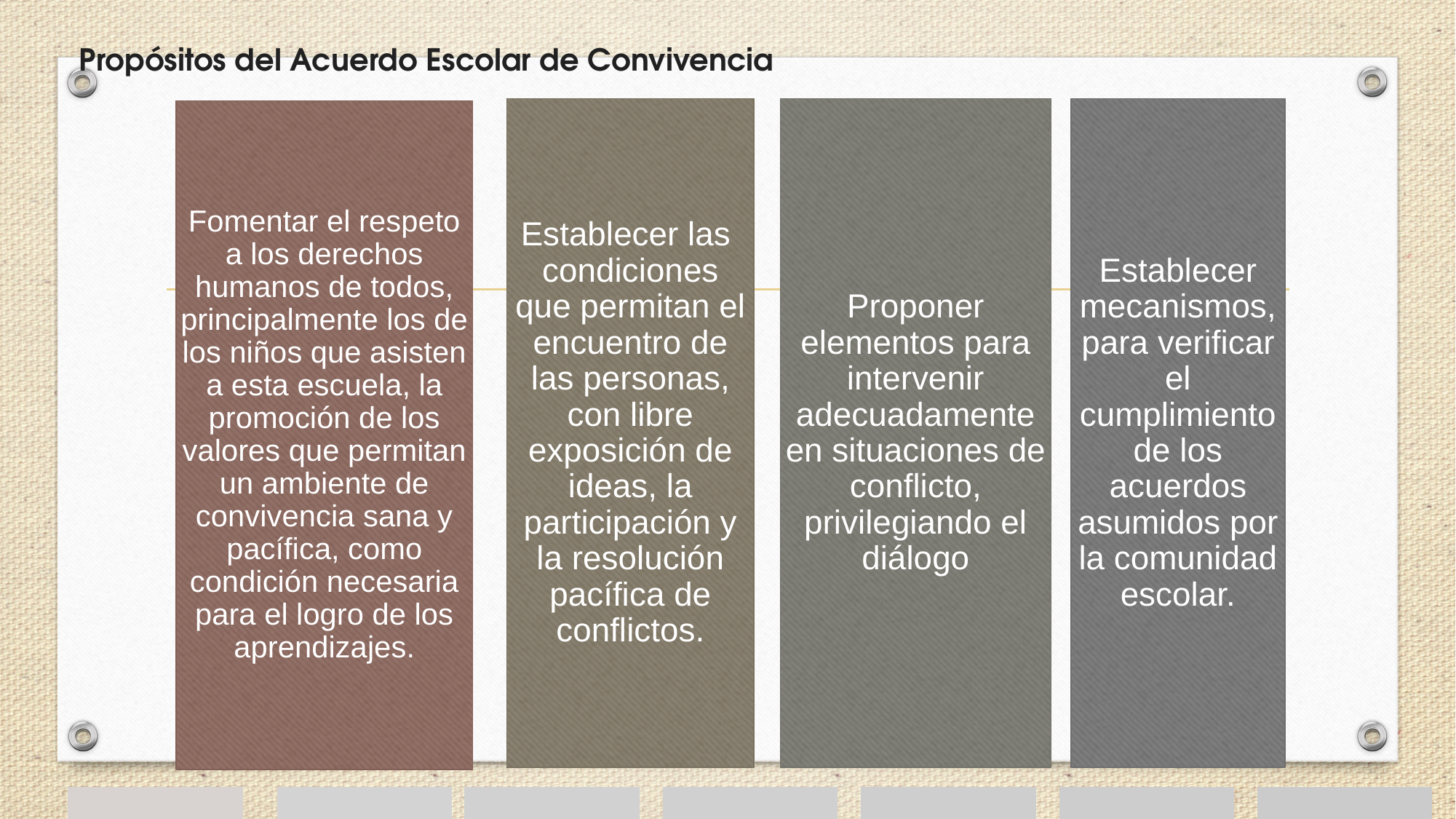

Propósitos del Acuerdo Escolar de Convivencia
Establecer las  condiciones que permitan el encuentro de las personas, con libre exposición de ideas, la participación y la resolución pacífica de conflictos.
Proponer elementos para intervenir adecuadamente en situaciones de conflicto, privilegiando el diálogo
Establecer mecanismos, para verificar el cumplimiento de los acuerdos asumidos por la comunidad escolar.
Fomentar el respeto a los derechos humanos de todos, principalmente los de los niños que asisten a esta escuela, la promoción de los valores que permitan un ambiente de convivencia sana y pacífica, como condición necesaria para el logro de los aprendizajes.